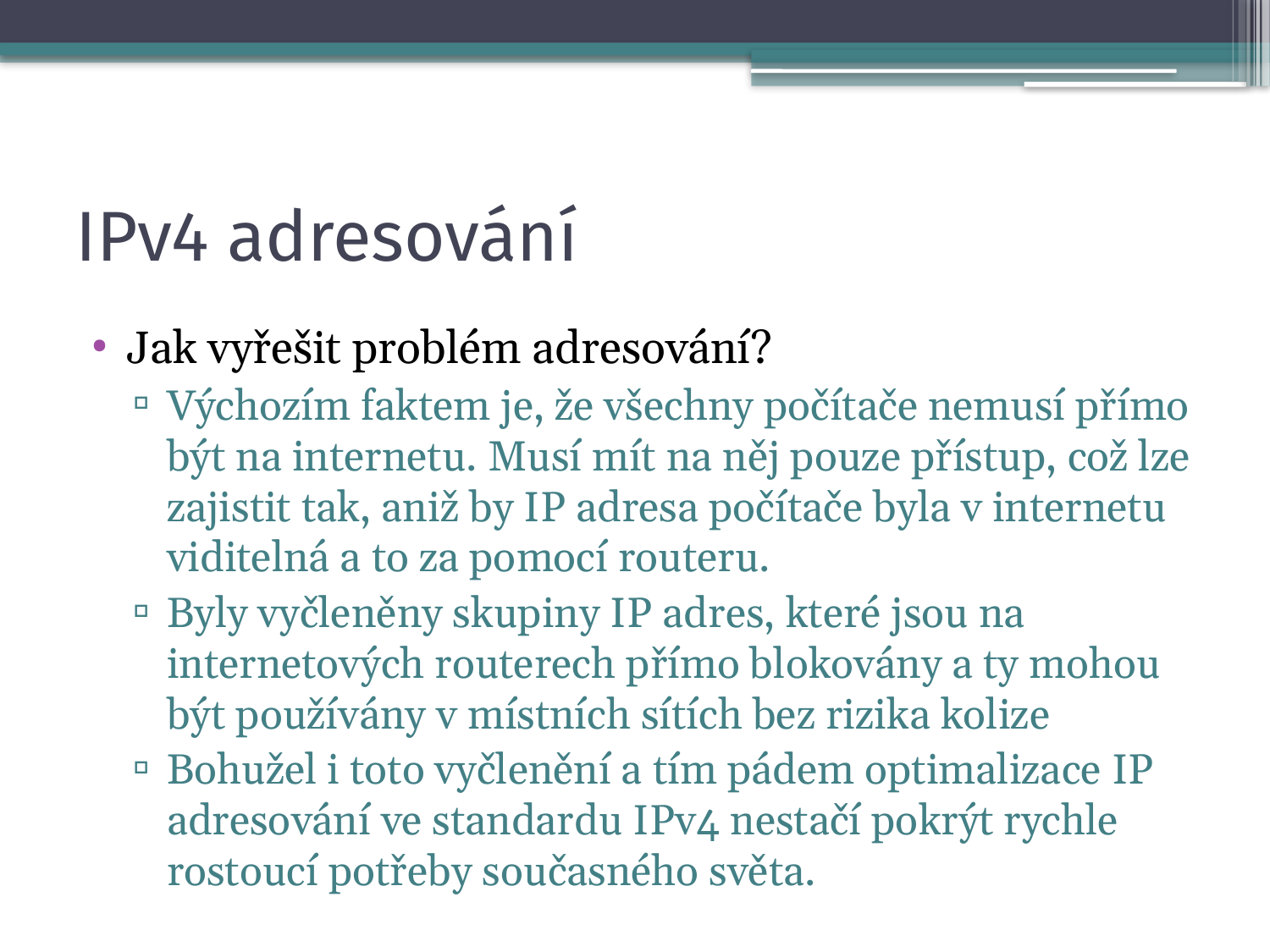

# IPv4 adresování
Jak vyřešit problém adresování?
Výchozím faktem je, že všechny počítače nemusí přímo být na internetu. Musí mít na něj pouze přístup, což lze zajistit tak, aniž by IP adresa počítače byla v internetu viditelná a to za pomocí routeru.
Byly vyčleněny skupiny IP adres, které jsou na internetových routerech přímo blokovány a ty mohou být používány v místních sítích bez rizika kolize
Bohužel i toto vyčlenění a tím pádem optimalizace IP adresování ve standardu IPv4 nestačí pokrýt rychle rostoucí potřeby současného světa.